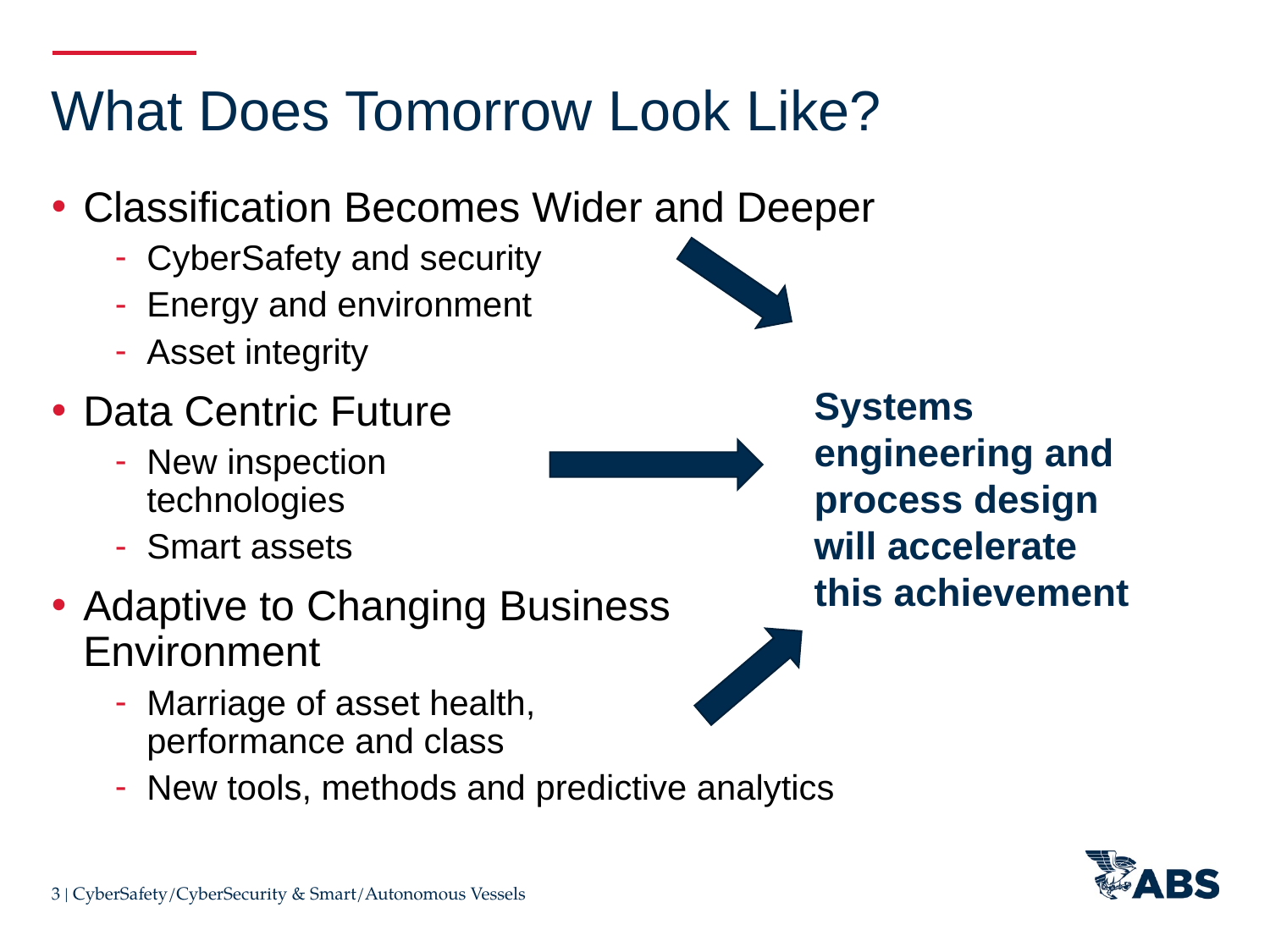

What Does Tomorrow Look Like?
Classification Becomes Wider and Deeper
CyberSafety and security
Energy and environment
Asset integrity
Data Centric Future
New inspection
technologies
Smart assets
Adaptive to Changing Business
Environment
Marriage of asset health,
performance and class
New tools, methods and predictive analytics

Systems engineering and process design will accelerate this achievement

3 | CyberSafety/CyberSecurity & Smart/Autonomous Vessels